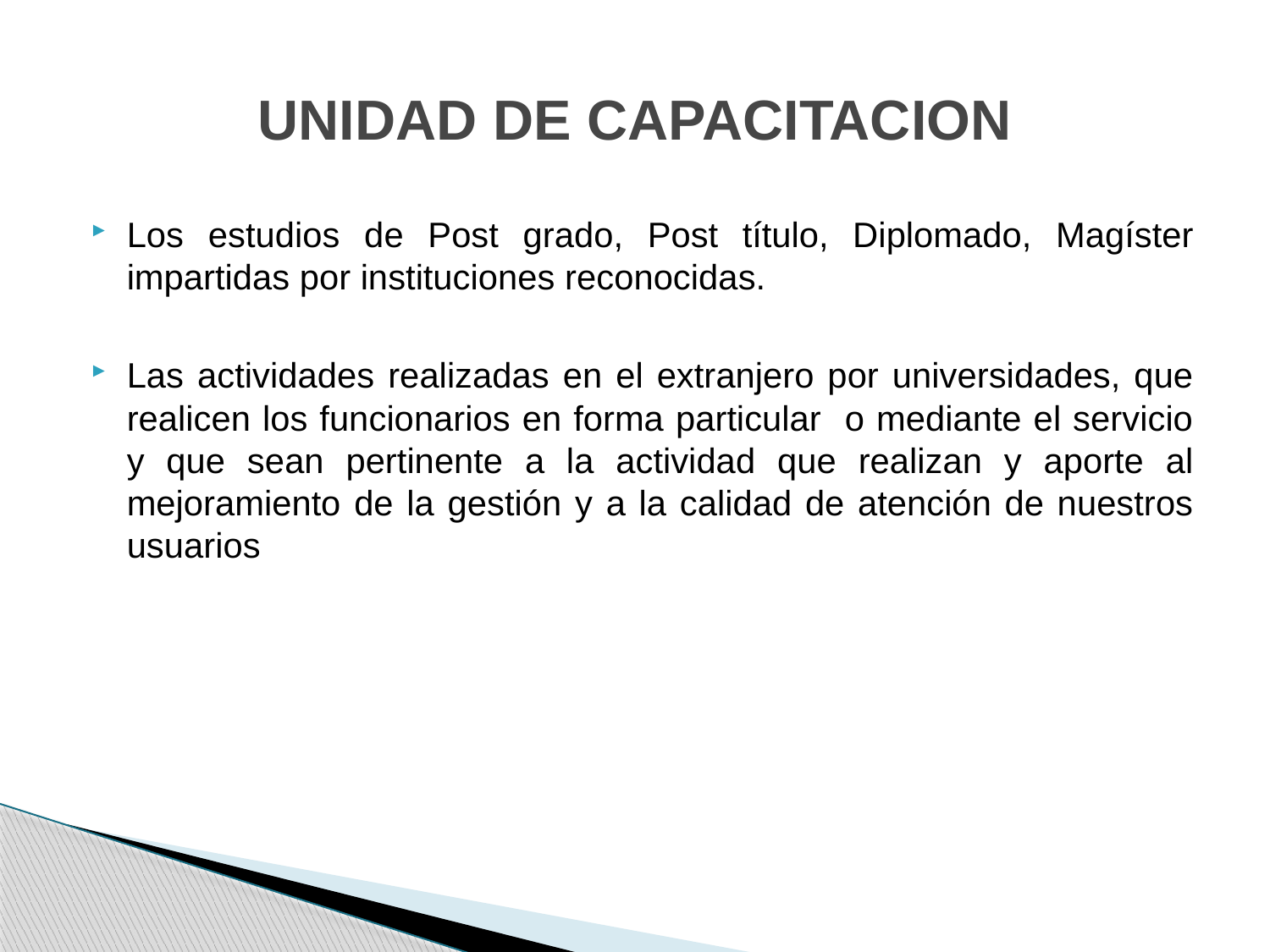

# UNIDAD DE CAPACITACION
Los estudios de Post grado, Post título, Diplomado, Magíster impartidas por instituciones reconocidas.

Las actividades realizadas en el extranjero por universidades, que realicen los funcionarios en forma particular  o mediante el servicio y que sean pertinente a la actividad que realizan y aporte al mejoramiento de la gestión y a la calidad de atención de nuestros usuarios